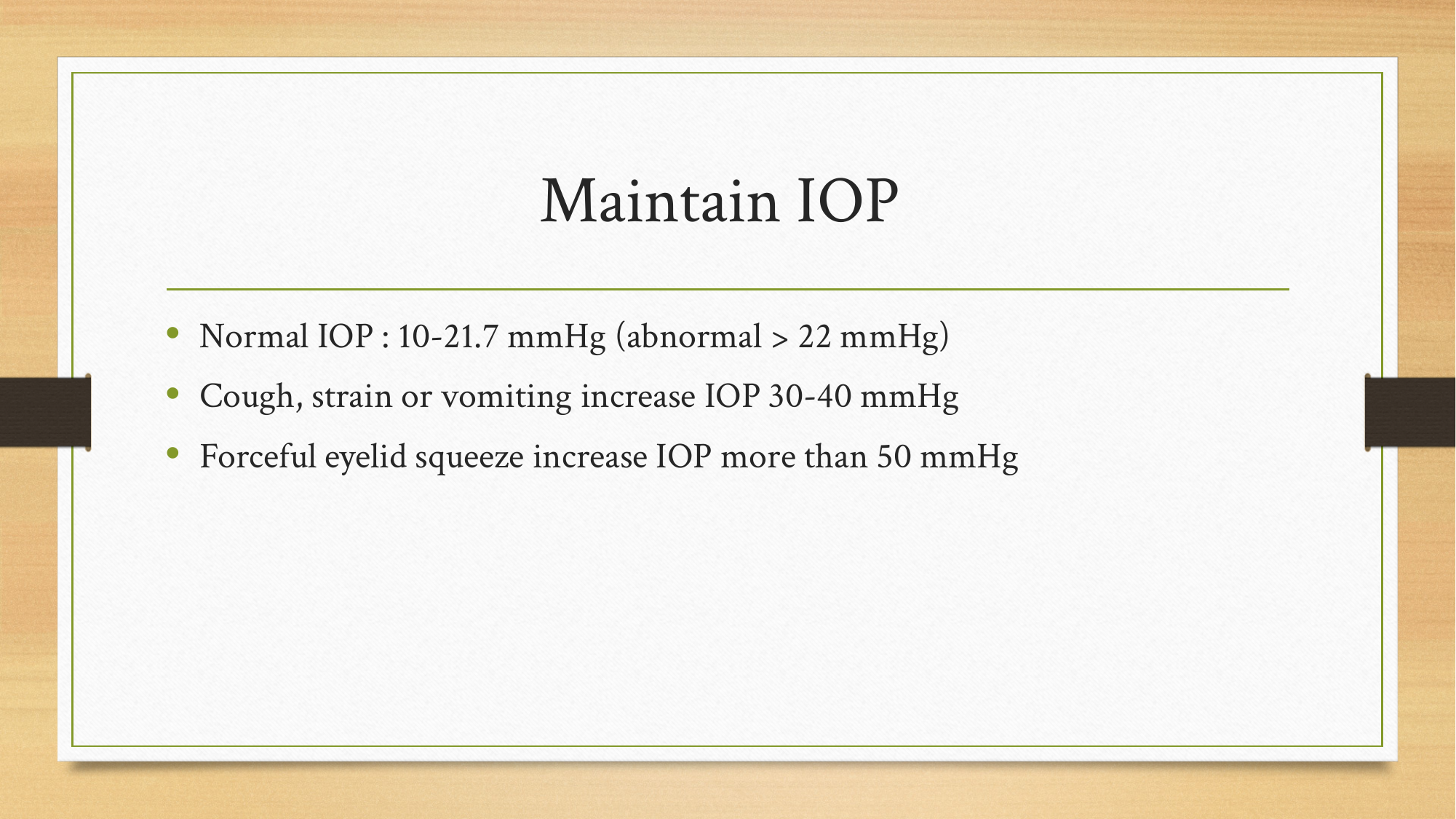

# Maintain IOP
Normal IOP : 10-21.7 mmHg (abnormal > 22 mmHg)
Cough, strain or vomiting increase IOP 30-40 mmHg
Forceful eyelid squeeze increase IOP more than 50 mmHg